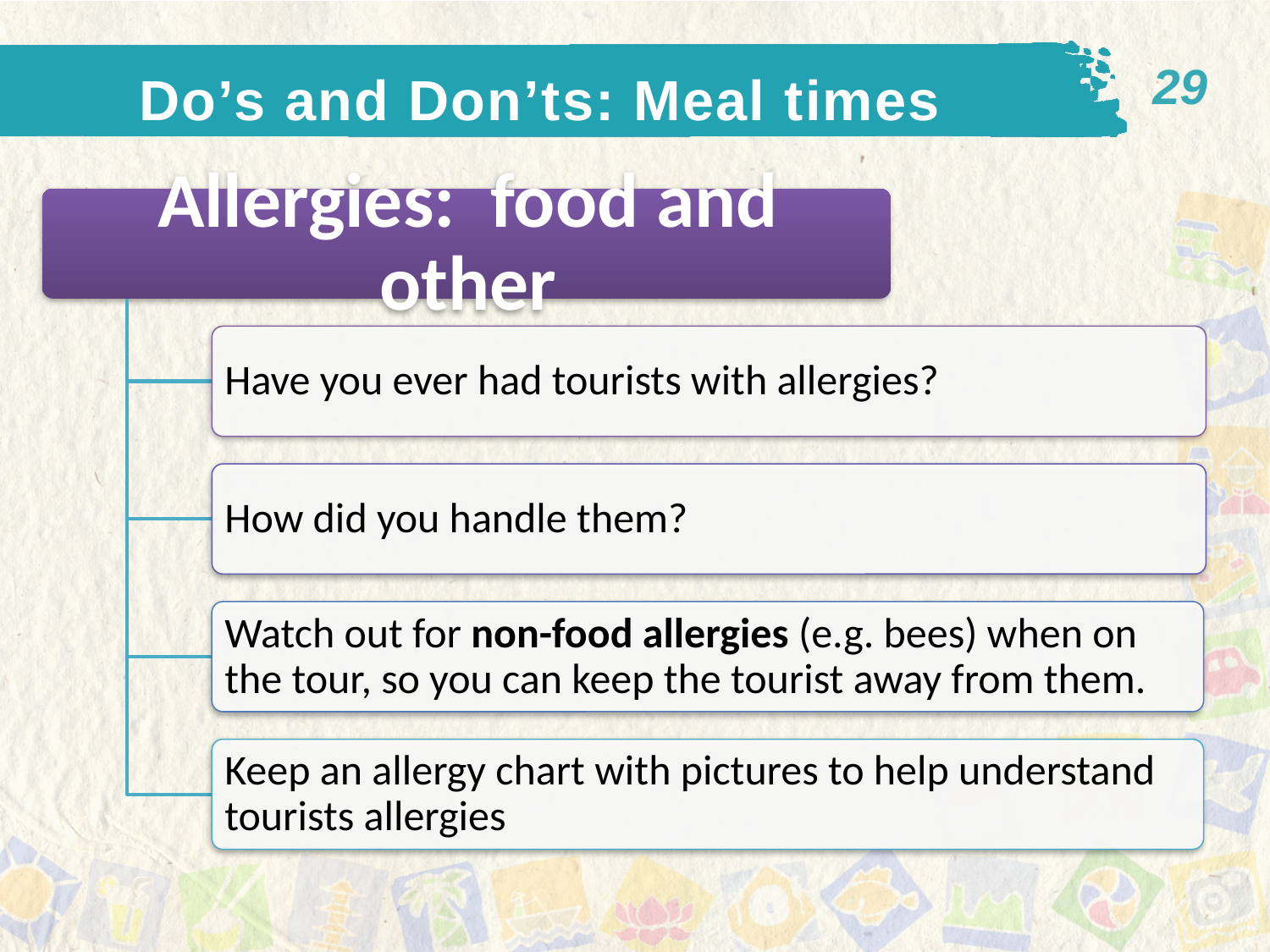

29
Do’s and Don’ts: Meal times
Allergies:  food and other
Have you ever had tourists with allergies?
How did you handle them?
Watch out for non-food allergies (e.g. bees) when on the tour, so you can keep the tourist away from them.
Keep an allergy chart with pictures to help understand tourists allergies